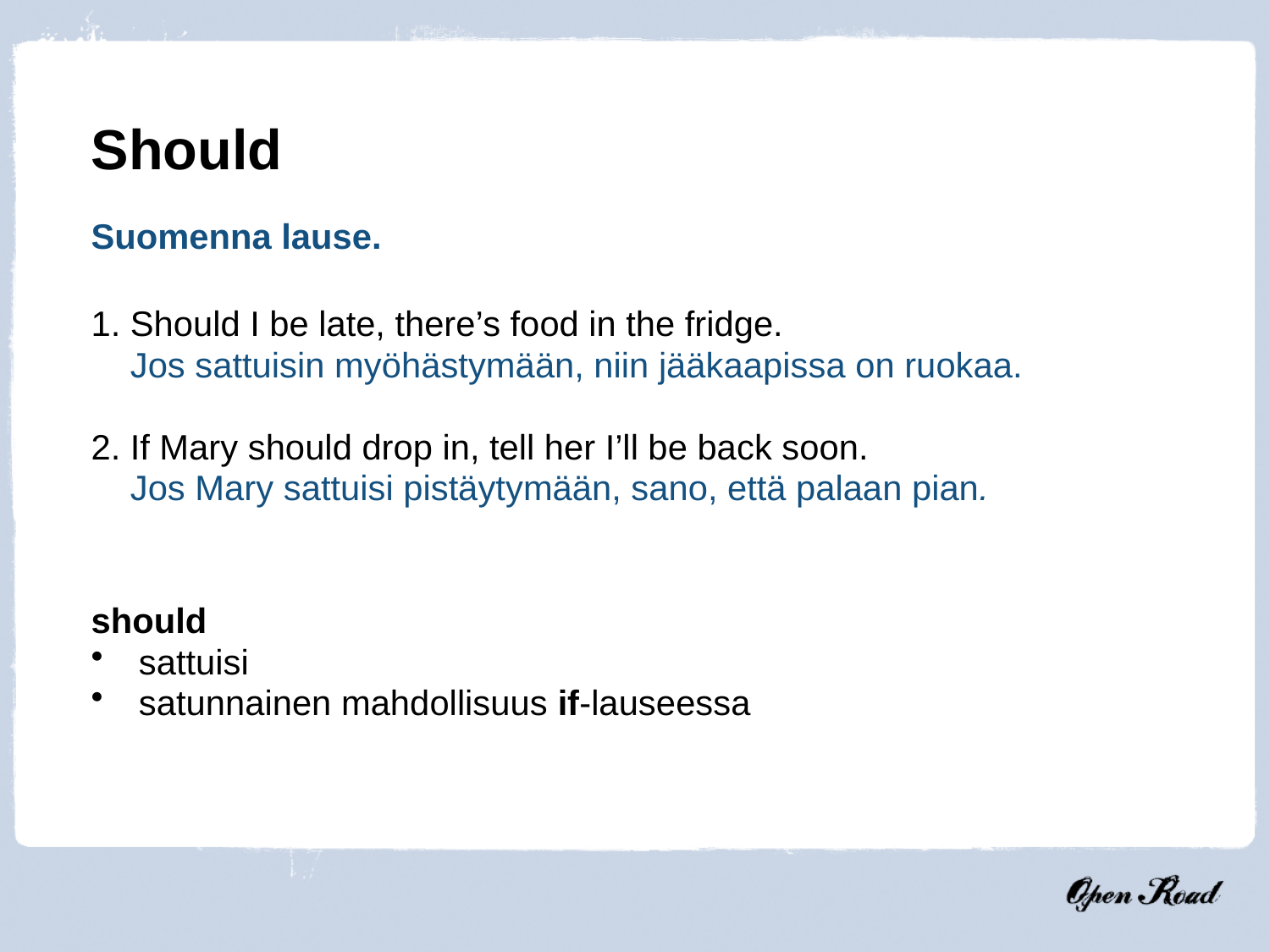

Should
Suomenna lause.

1. Should I be late, there’s food in the fridge.
    Jos sattuisin myöhästymään, niin jääkaapissa on ruokaa.

2. If Mary should drop in, tell her I’ll be back soon.
    Jos Mary sattuisi pistäytymään, sano, että palaan pian.

should
sattuisi
satunnainen mahdollisuus if-lauseessa
23